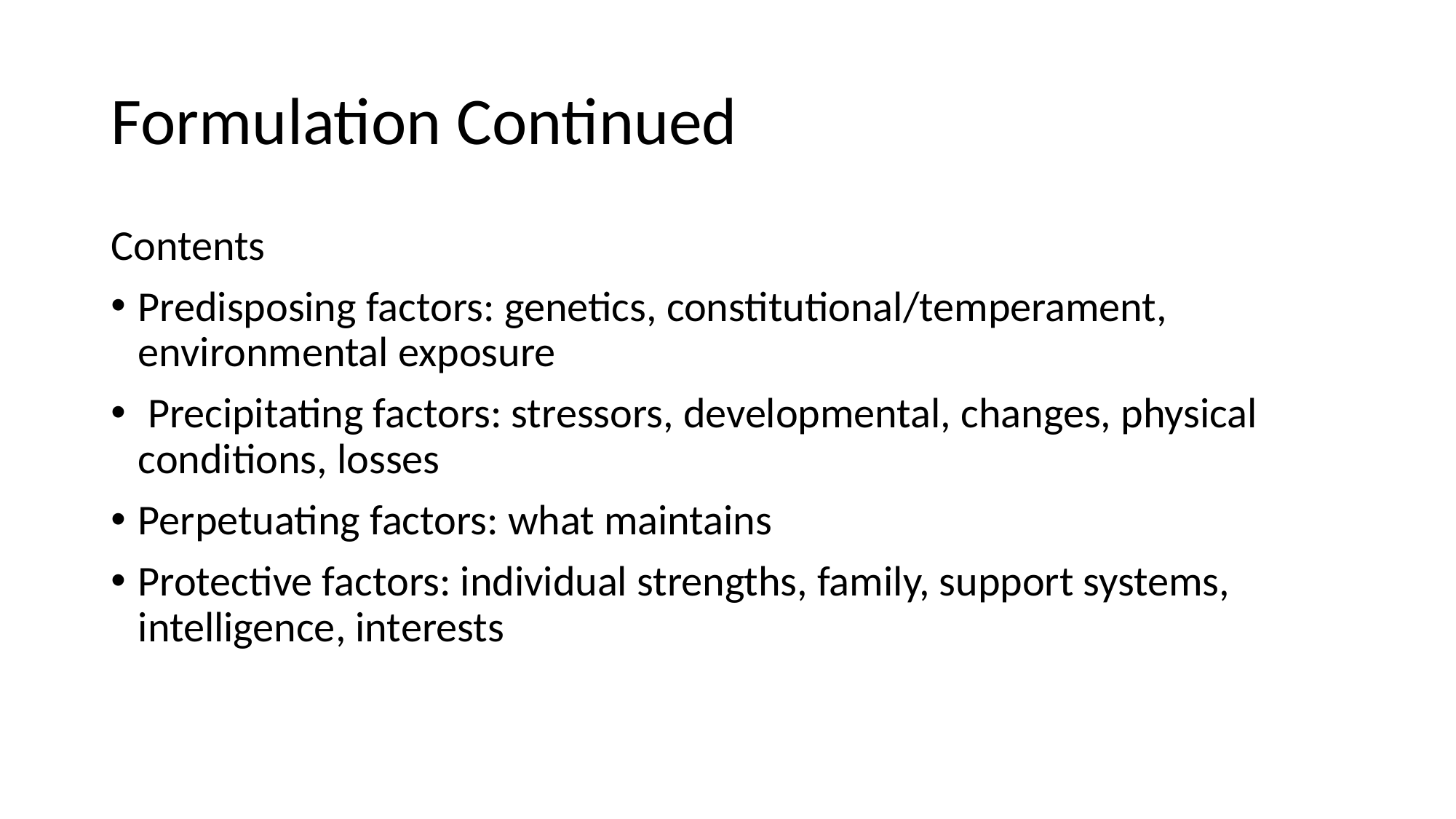

# Formulation Continued
Contents
Predisposing factors: genetics, constitutional/temperament, environmental exposure
 Precipitating factors: stressors, developmental, changes, physical conditions, losses
Perpetuating factors: what maintains
Protective factors: individual strengths, family, support systems, intelligence, interests